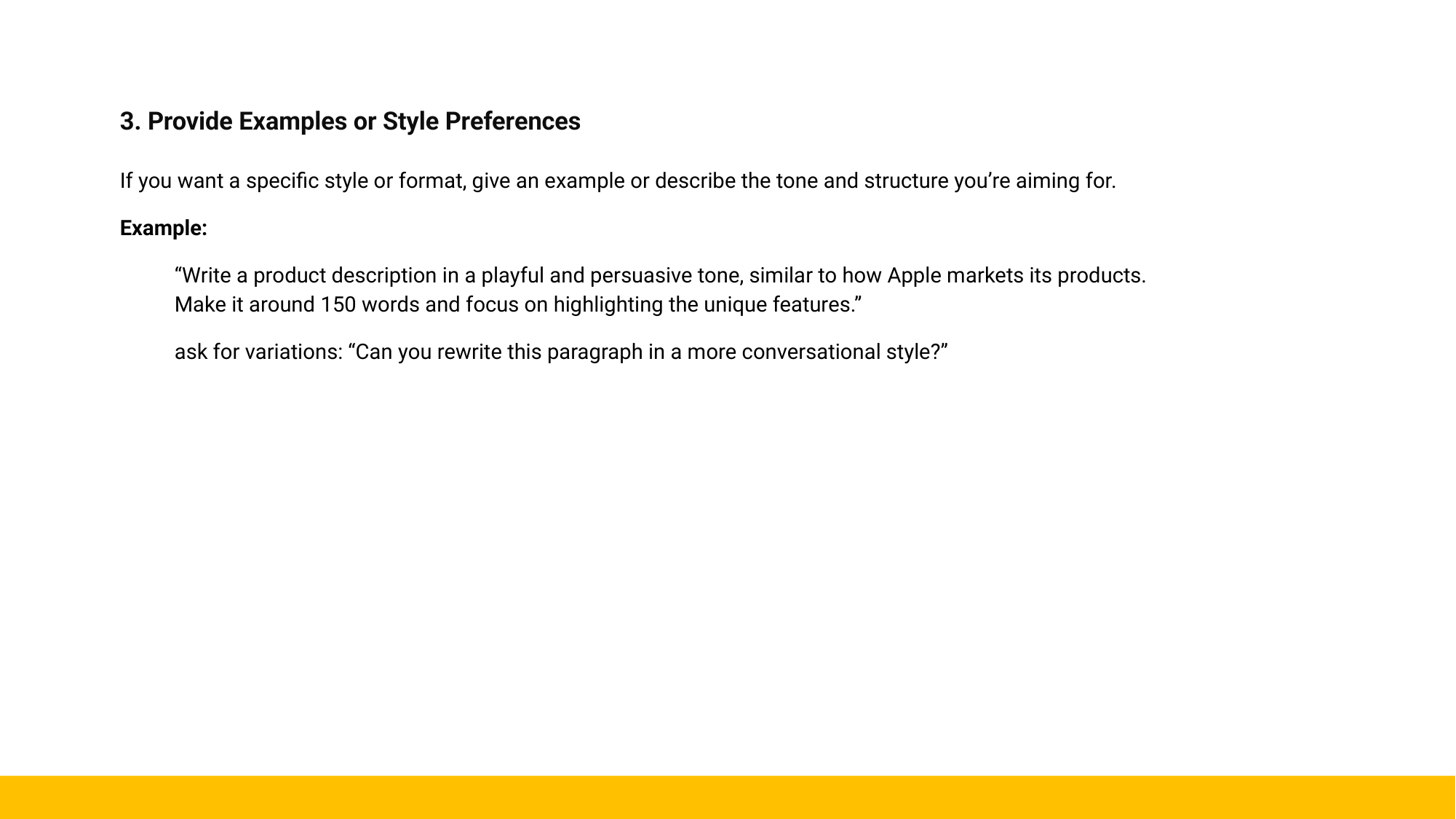

3. Provide Examples or Style Preferences
If you want a specific style or format, give an example or describe the tone and structure you’re aiming for.
Example:
“Write a product description in a playful and persuasive tone, similar to how Apple markets its products. Make it around 150 words and focus on highlighting the unique features.”
ask for variations: “Can you rewrite this paragraph in a more conversational style?”